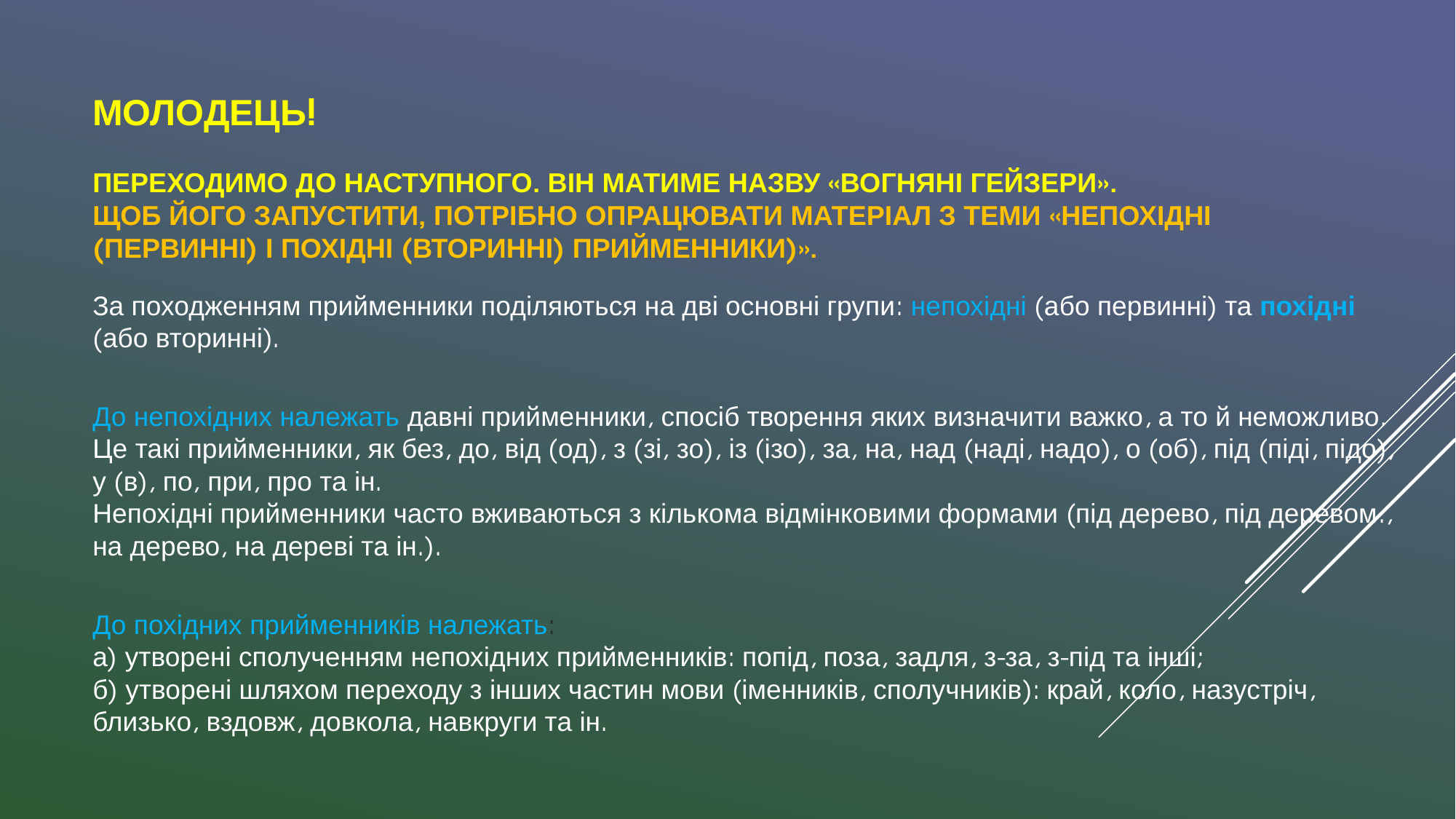

# Молодець! Переходимо до наступного. Він матиме назву «Вогняні гейзери». Щоб його запустити, потрібно опрацювати матеріал з теми «Непохідні (первинні) і похідні (вторинні) прийменники)».
За походженням прийменники поділяються на дві основні групи: непохідні (або первинні) та похідні (або вторинні).
До непохідних належать давні прийменники, спосіб творення яких визначити важко, а то й неможливо. Це такі прийменники, як без, до, від (од), з (зі, зо), із (ізо), за, на, над (наді, надо), о (об), під (піді, підо), у (в), по, при, про та ін.
Непохідні прийменники часто вживаються з кількома відмінковими формами (під дерево, під деревом., на дерево, на дереві та ін.).
До похідних прийменників належать:
а) утворені сполученням непохідних прийменників: попід, поза, задля, з-за, з-під та інші;
б) утворені шляхом переходу з інших частин мови (іменників, сполучників): край, коло, назустріч, близько, вздовж, довкола, навкруги та ін.